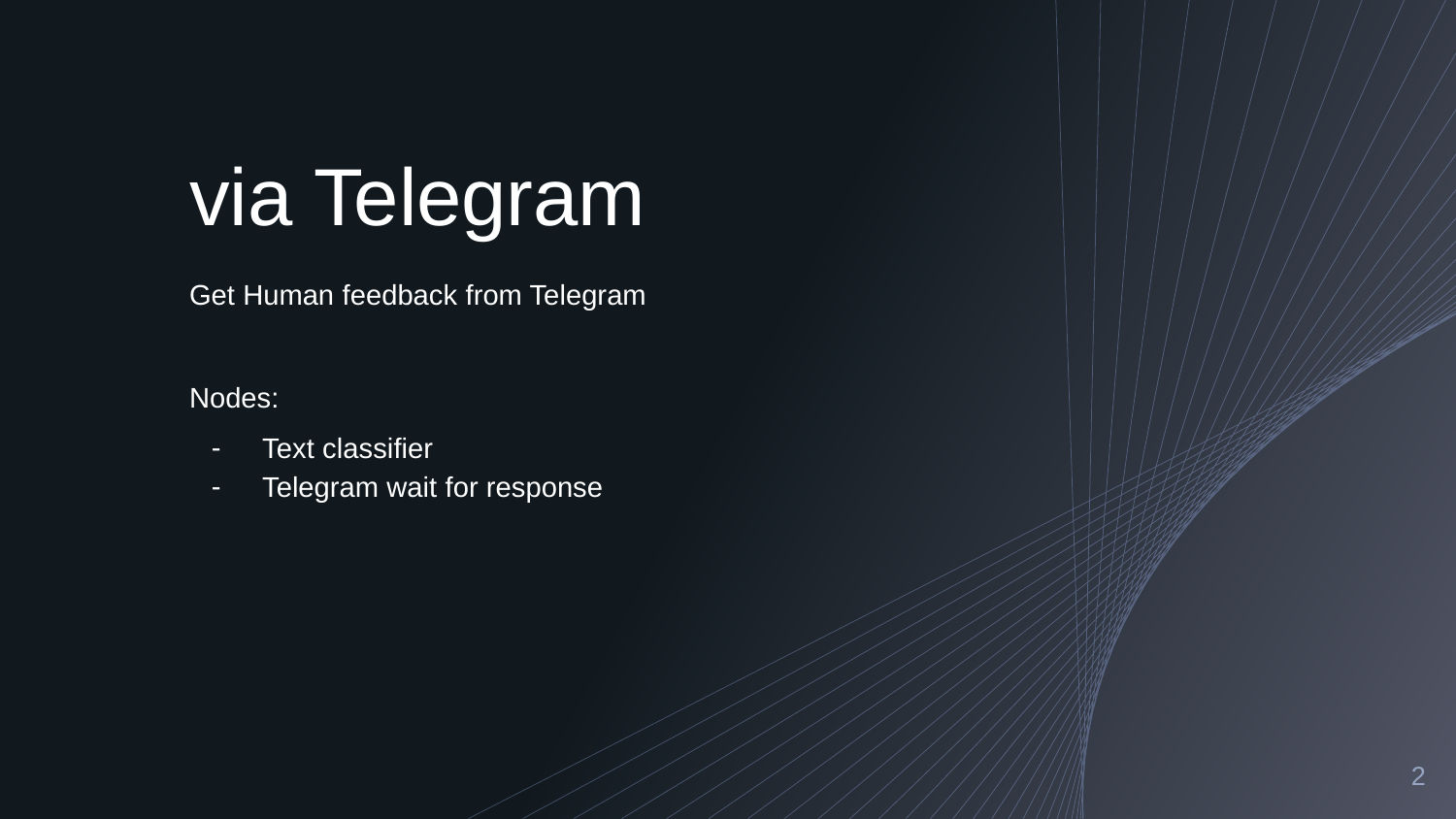

# via Telegram
Get Human feedback from Telegram

Nodes:
Text classifier
Telegram wait for response
2